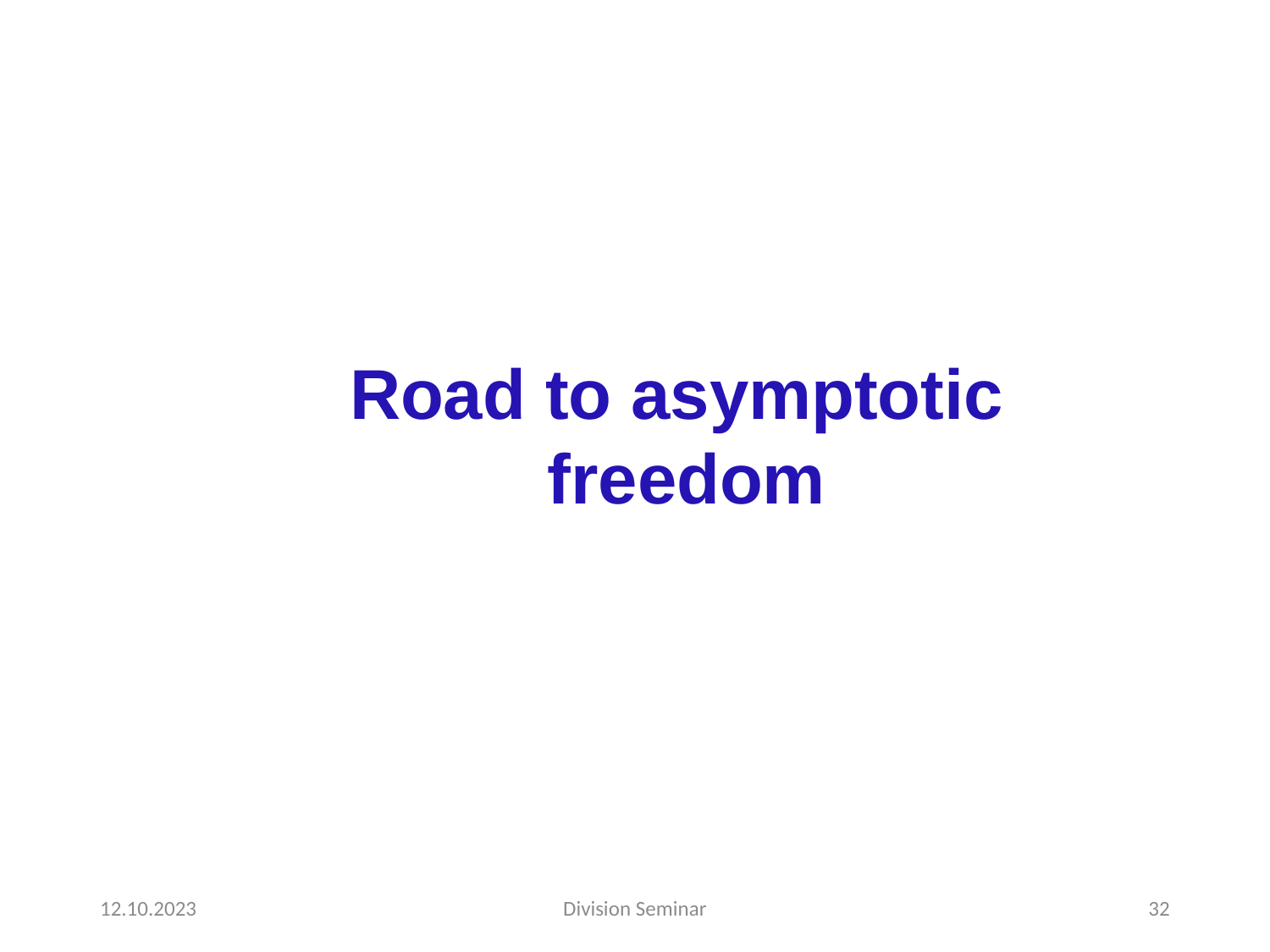

Road to asymptotic
freedom
12.10.2023
Division Seminar
32